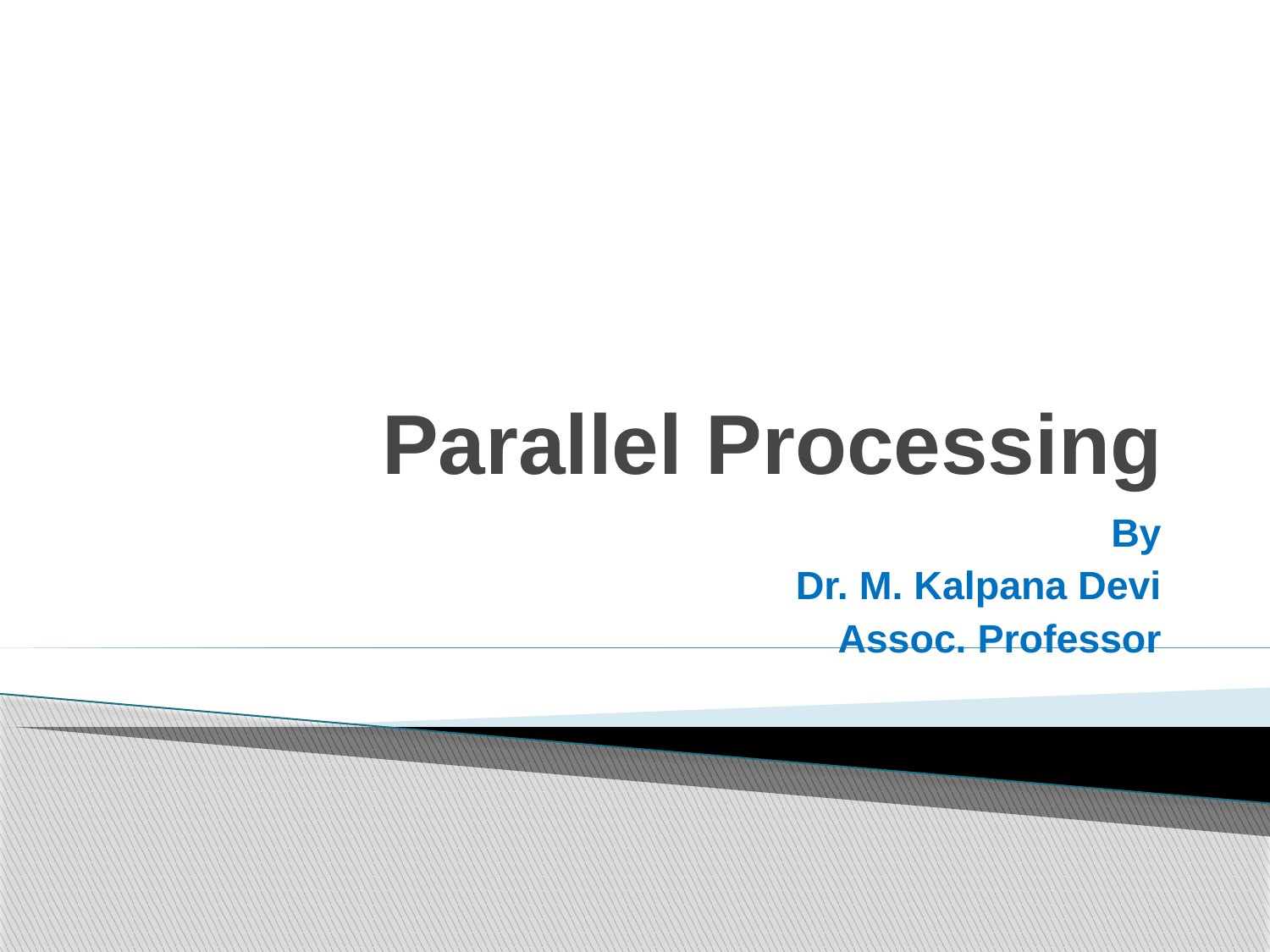

# Parallel Processing
By
Dr. M. Kalpana Devi
Assoc. Professor